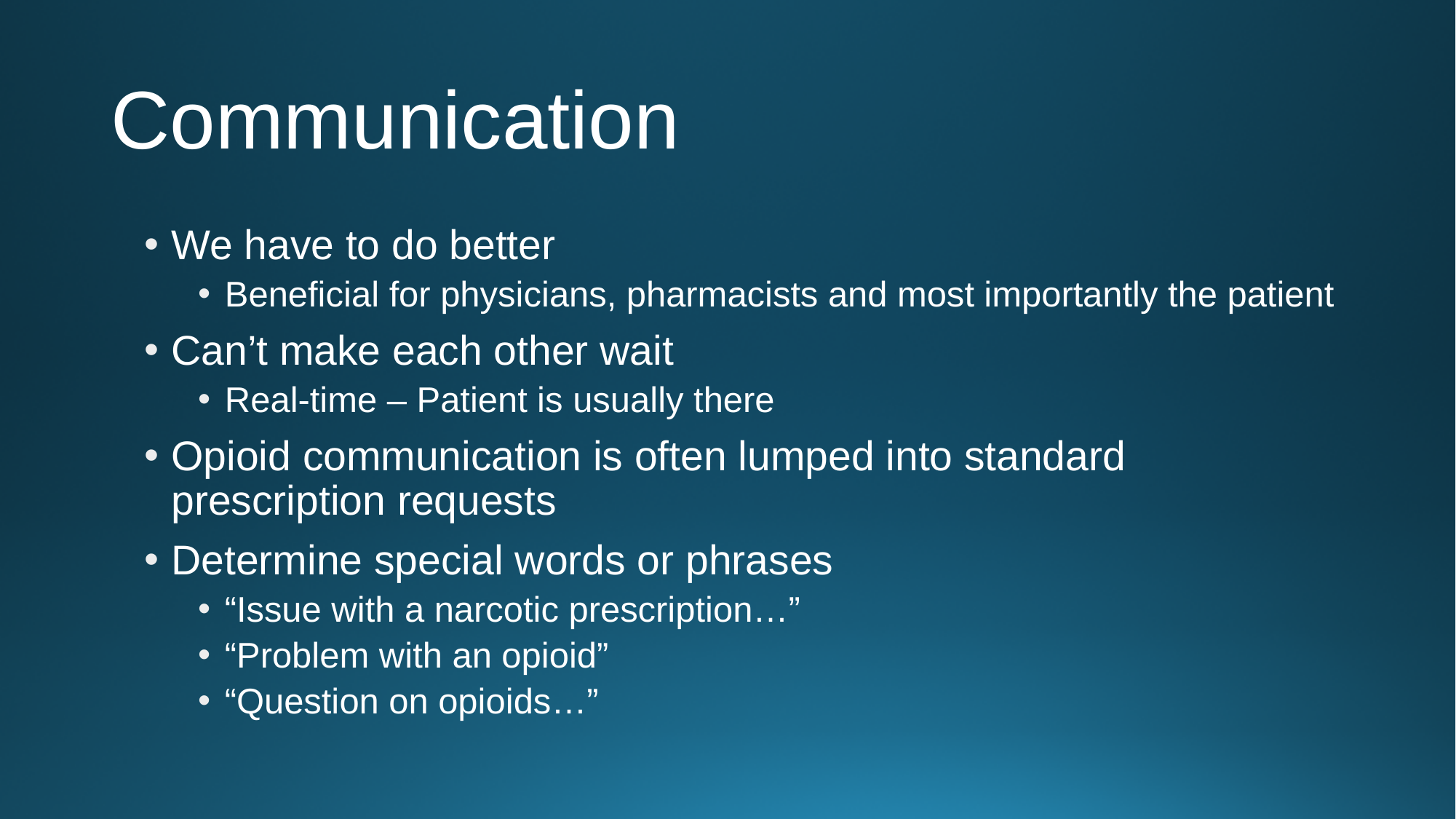

# Communication
We have to do better
Beneficial for physicians, pharmacists and most importantly the patient
Can’t make each other wait
Real-time – Patient is usually there
Opioid communication is often lumped into standard prescription requests
Determine special words or phrases
“Issue with a narcotic prescription…”
“Problem with an opioid”
“Question on opioids…”